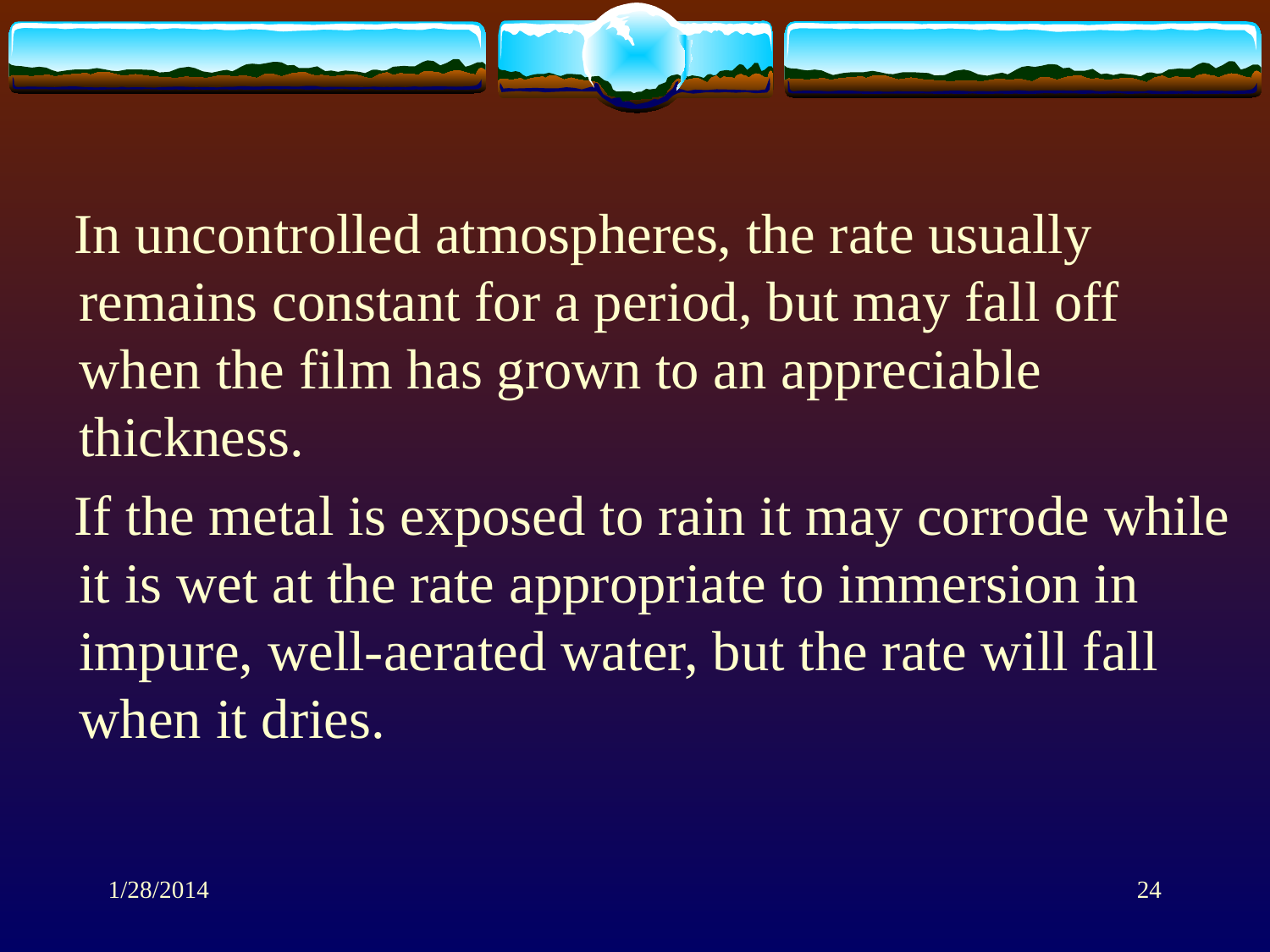

In uncontrolled atmospheres, the rate usually remains constant for a period, but may fall off when the film has grown to an appreciable thickness.
   If the metal is exposed to rain it may corrode while it is wet at the rate appropriate to immersion in impure, well-aerated water, but the rate will fall when it dries.
1/28/2014
24